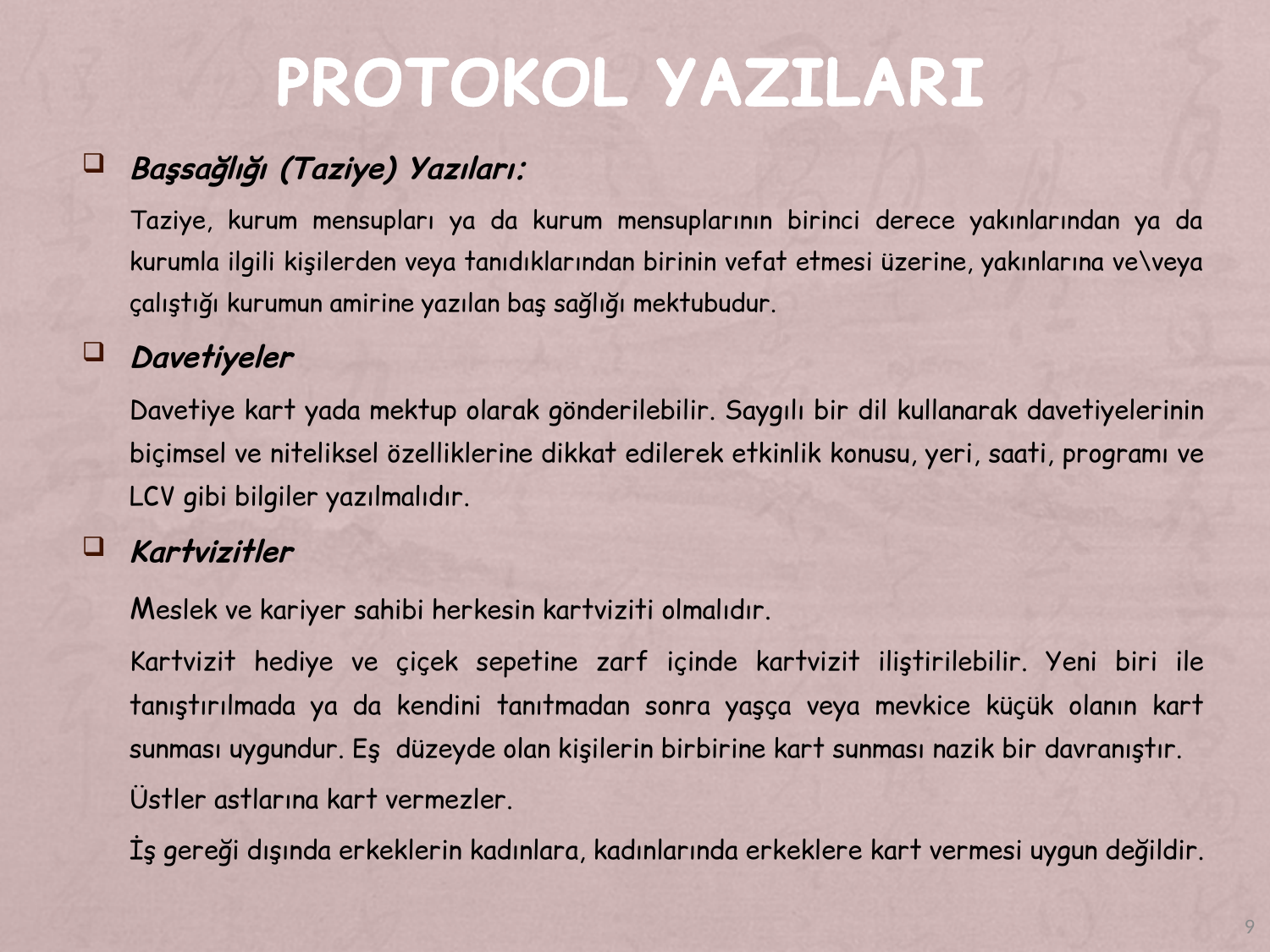

# PROTOKOL YAZILARI
Başsağlığı (Taziye) Yazıları:
	Taziye, kurum mensupları ya da kurum mensuplarının birinci derece yakınlarından ya da kurumla ilgili kişilerden veya tanıdıklarından birinin vefat etmesi üzerine, yakınlarına ve\veya çalıştığı kurumun amirine yazılan baş sağlığı mektubudur.
Davetiyeler
	Davetiye kart yada mektup olarak gönderilebilir. Saygılı bir dil kullanarak davetiyelerinin biçimsel ve niteliksel özelliklerine dikkat edilerek etkinlik konusu, yeri, saati, programı ve LCV gibi bilgiler yazılmalıdır.
Kartvizitler
	Meslek ve kariyer sahibi herkesin kartviziti olmalıdır.
	Kartvizit hediye ve çiçek sepetine zarf içinde kartvizit iliştirilebilir. Yeni biri ile tanıştırılmada ya da kendini tanıtmadan sonra yaşça veya mevkice küçük olanın kart sunması uygundur. Eş  düzeyde olan kişilerin birbirine kart sunması nazik bir davranıştır.
	Üstler astlarına kart vermezler.
	İş gereği dışında erkeklerin kadınlara, kadınlarında erkeklere kart vermesi uygun değildir.
9